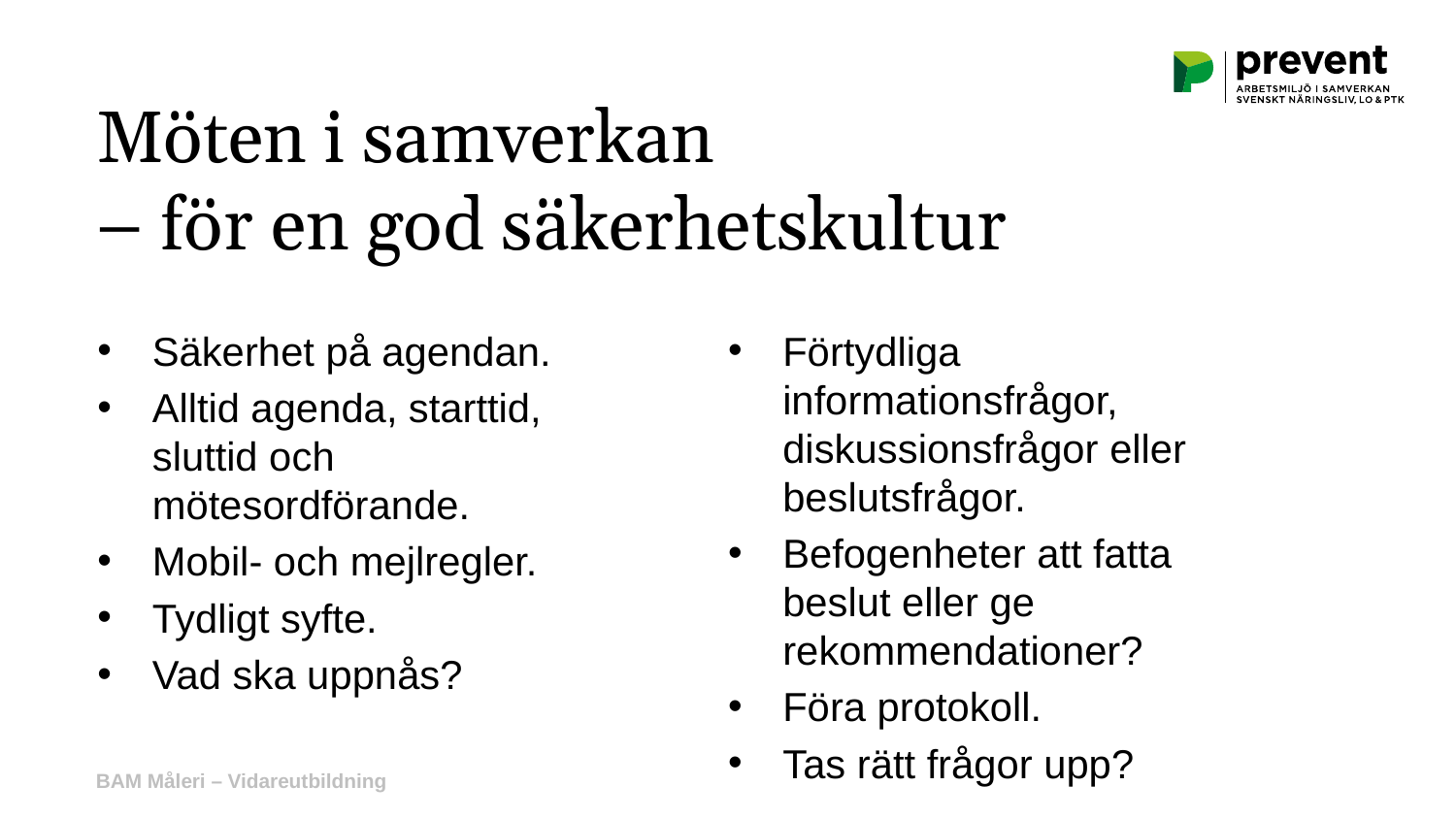

Möten i samverkan
– för en god säkerhetskultur
Säkerhet på agendan.
Alltid agenda, starttid, sluttid och mötesordförande.
Mobil- och mejlregler.
Tydligt syfte.
Vad ska uppnås?
Förtydliga informationsfrågor, diskussionsfrågor eller beslutsfrågor.
Befogenheter att fatta beslut eller ge rekommendationer?
Föra protokoll.
Tas rätt frågor upp?
BAM Måleri – Vidareutbildning